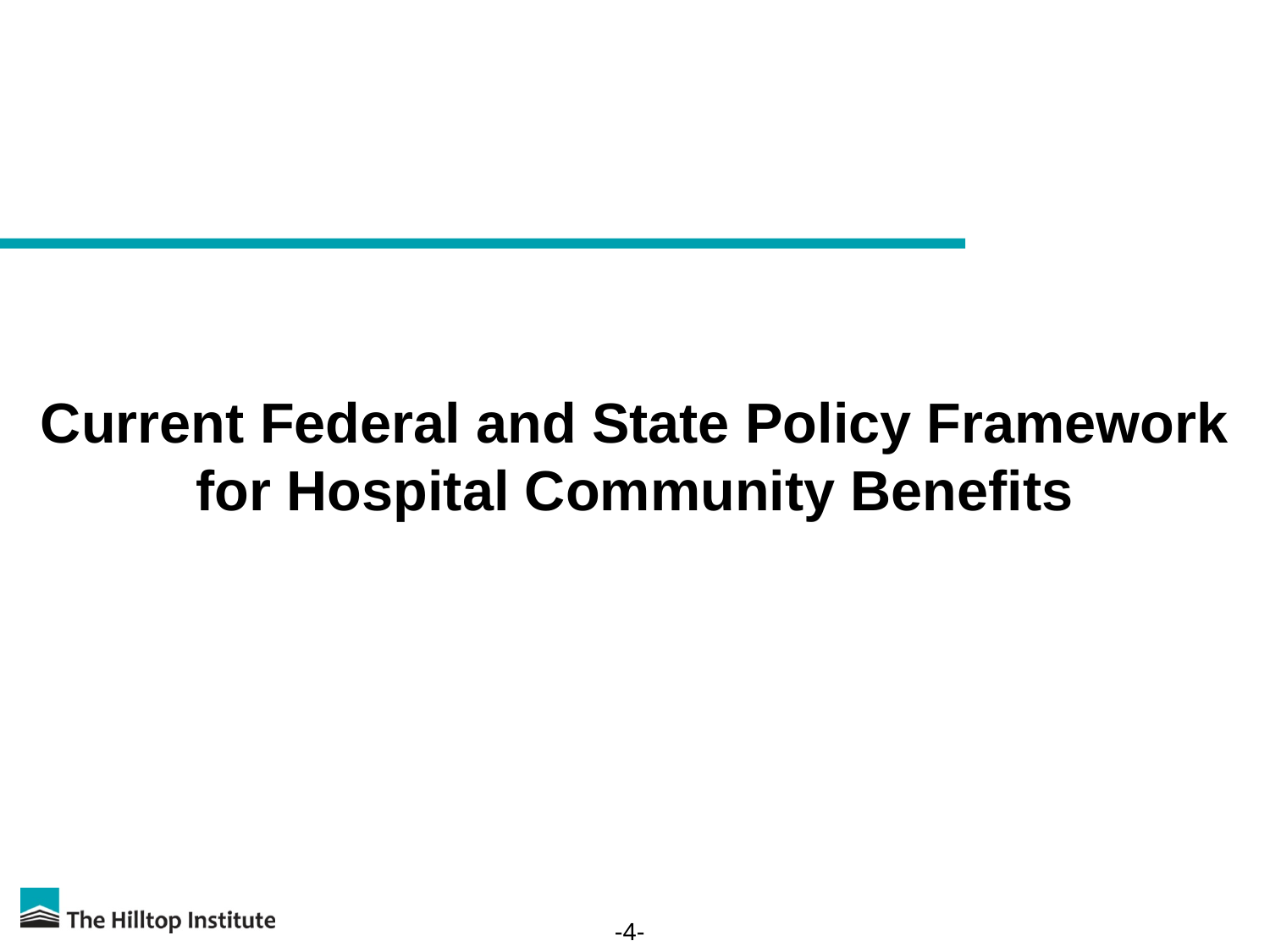

#

Current Federal and State Policy Framework for Hospital Community Benefits
-4-